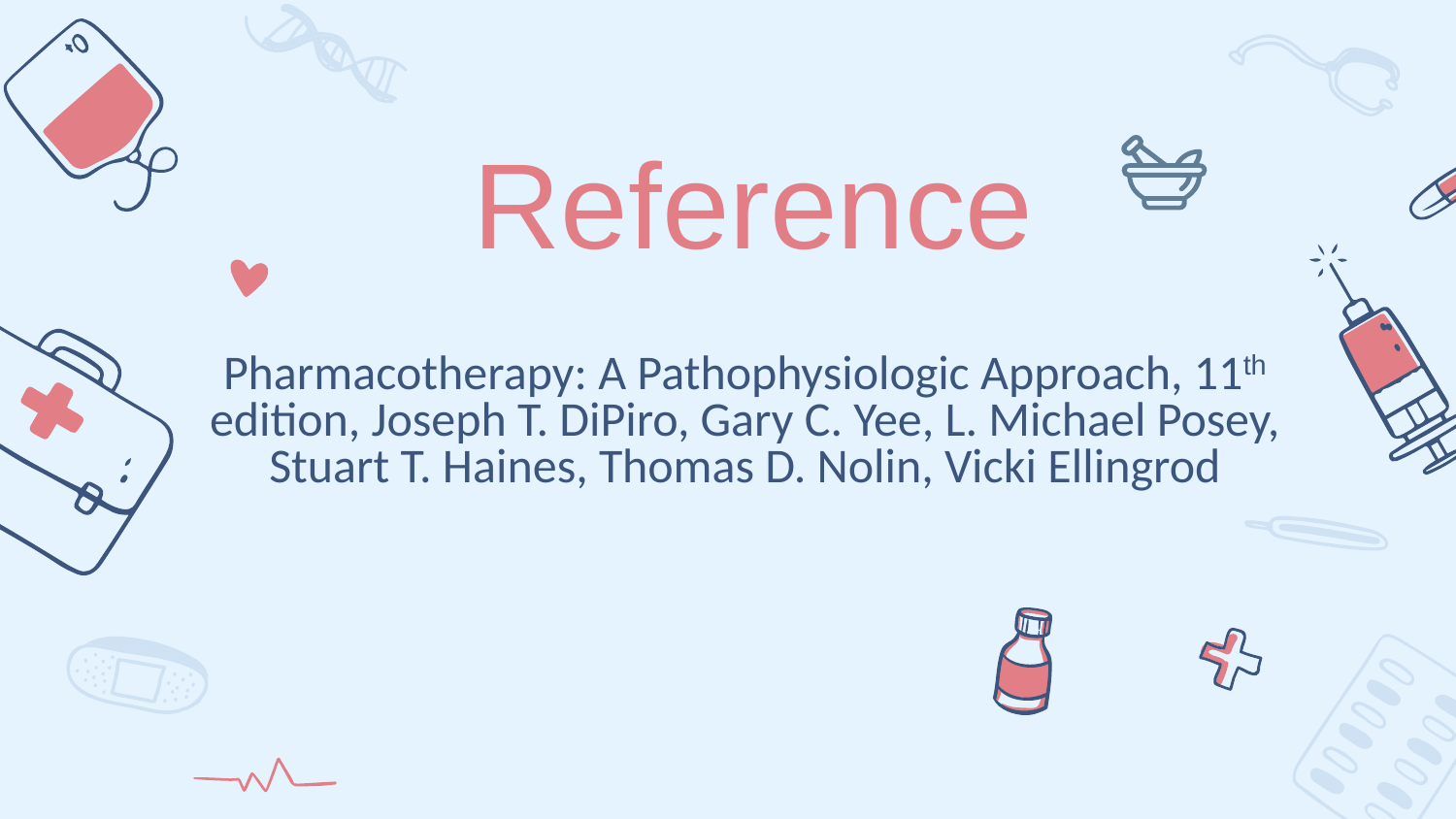

Reference
# Pharmacotherapy: A Pathophysiologic Approach, 11th edition, Joseph T. DiPiro, Gary C. Yee, L. Michael Posey, Stuart T. Haines, Thomas D. Nolin, Vicki Ellingrod